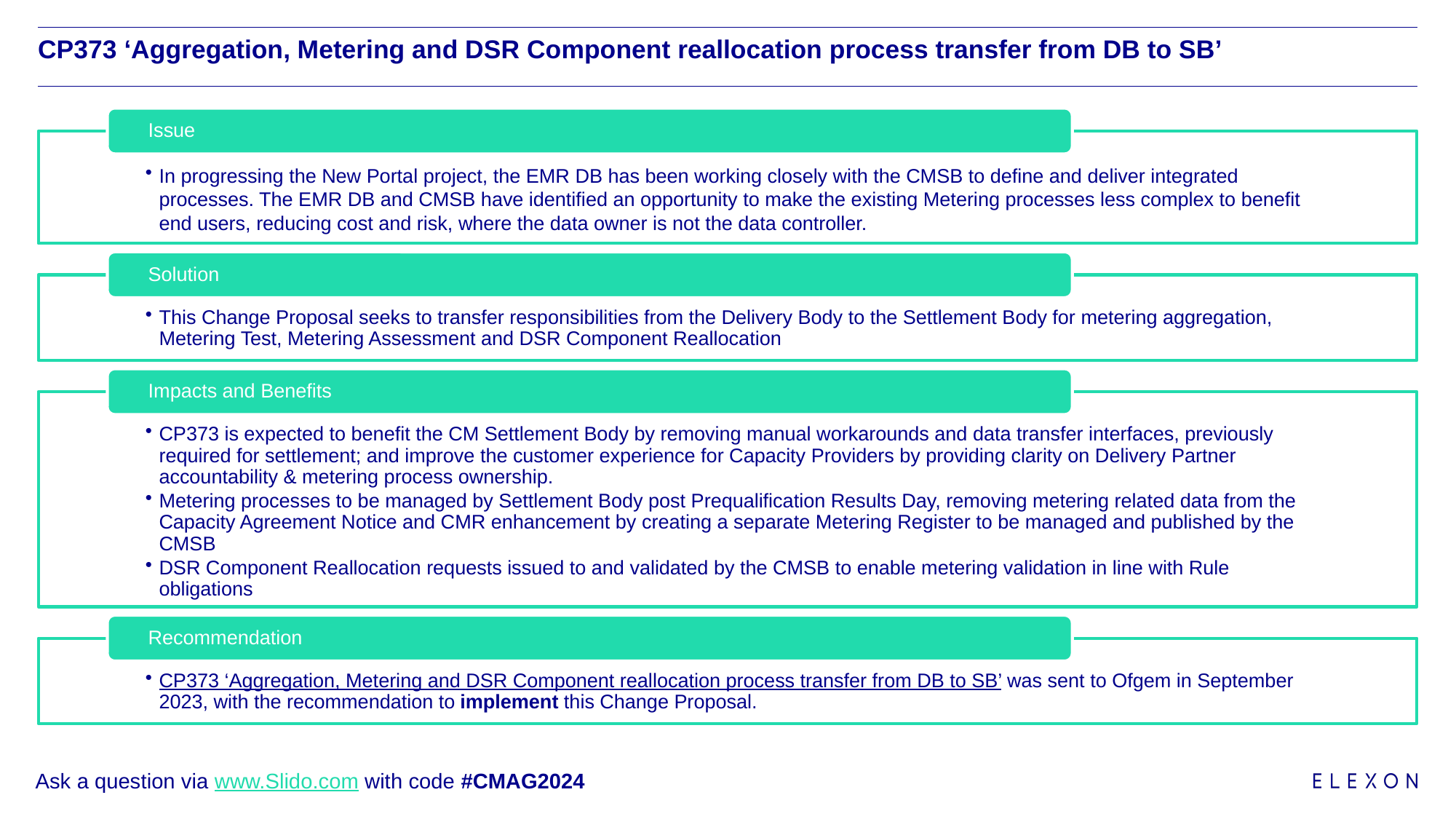

# CP373 ‘Aggregation, Metering and DSR Component reallocation process transfer from DB to SB’
In progressing the New Portal project, the EMR DB has been working closely with the CMSB to define and deliver integrated processes. The EMR DB and CMSB have identified an opportunity to make the existing Metering processes less complex to benefit end users, reducing cost and risk, where the data owner is not the data controller.
Issue
This Change Proposal seeks to transfer responsibilities from the Delivery Body to the Settlement Body for metering aggregation, Metering Test, Metering Assessment and DSR Component Reallocation
Solution
CP373 is expected to benefit the CM Settlement Body by removing manual workarounds and data transfer interfaces, previously required for settlement; and improve the customer experience for Capacity Providers by providing clarity on Delivery Partner accountability & metering process ownership.
Metering processes to be managed by Settlement Body post Prequalification Results Day, removing metering related data from the Capacity Agreement Notice and CMR enhancement by creating a separate Metering Register to be managed and published by the CMSB
DSR Component Reallocation requests issued to and validated by the CMSB to enable metering validation in line with Rule obligations
Impacts and Benefits
CP373 ‘Aggregation, Metering and DSR Component reallocation process transfer from DB to SB’ was sent to Ofgem in September 2023, with the recommendation to implement this Change Proposal.
Recommendation